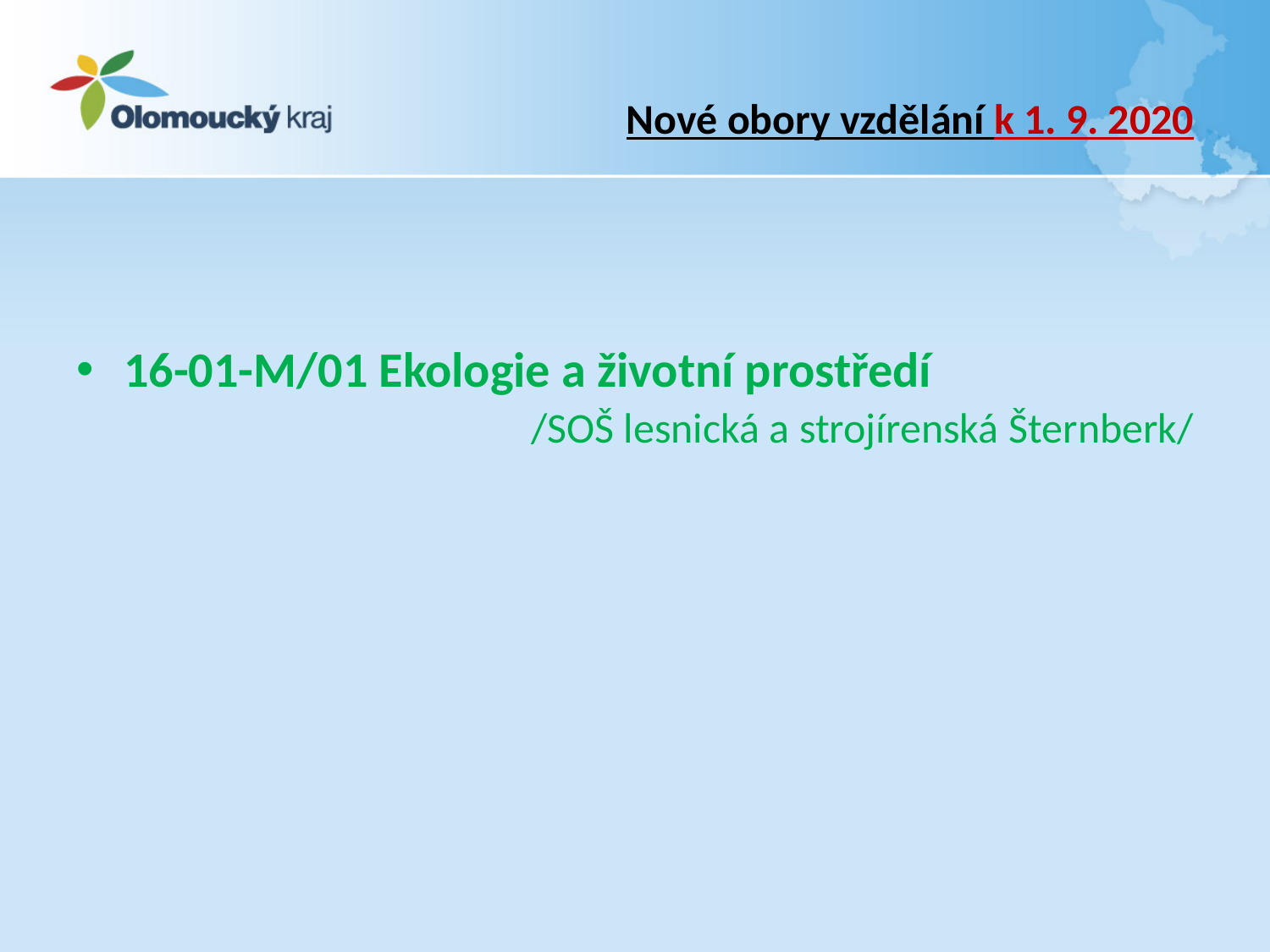

# Nové obory vzdělání k 1. 9. 2020
16-01-M/01 Ekologie a životní prostředí
/SOŠ lesnická a strojírenská Šternberk/